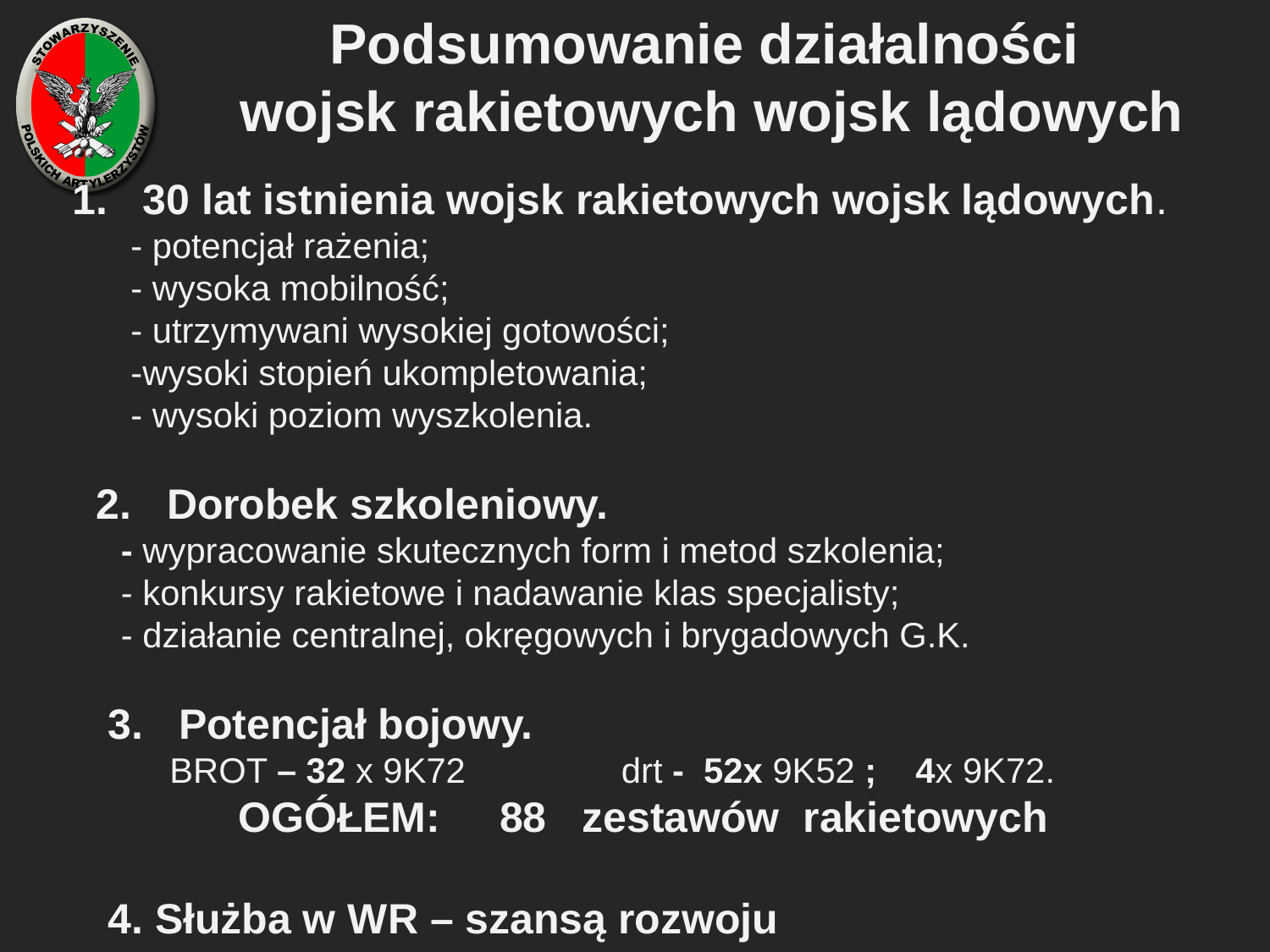

Podsumowanie działalności
wojsk rakietowych wojsk lądowych
1.   30 lat istnienia wojsk rakietowych wojsk lądowych.
      - potencjał rażenia;
      - wysoka mobilność;
      - utrzymywani wysokiej gotowości;
      -wysoki stopień ukompletowania;
      - wysoki poziom wyszkolenia.

  2.   Dorobek szkoleniowy.
     - wypracowanie skutecznych form i metod szkolenia;
     - konkursy rakietowe i nadawanie klas specjalisty;
     - działanie centralnej, okręgowych i brygadowych G.K.

   3.   Potencjał bojowy.
          BROT – 32 x 9K72                drt -  52x 9K52 ;    4x 9K72.
              OGÓŁEM:     88   zestawów  rakietowych

   4. Służba w WR – szansą rozwoju